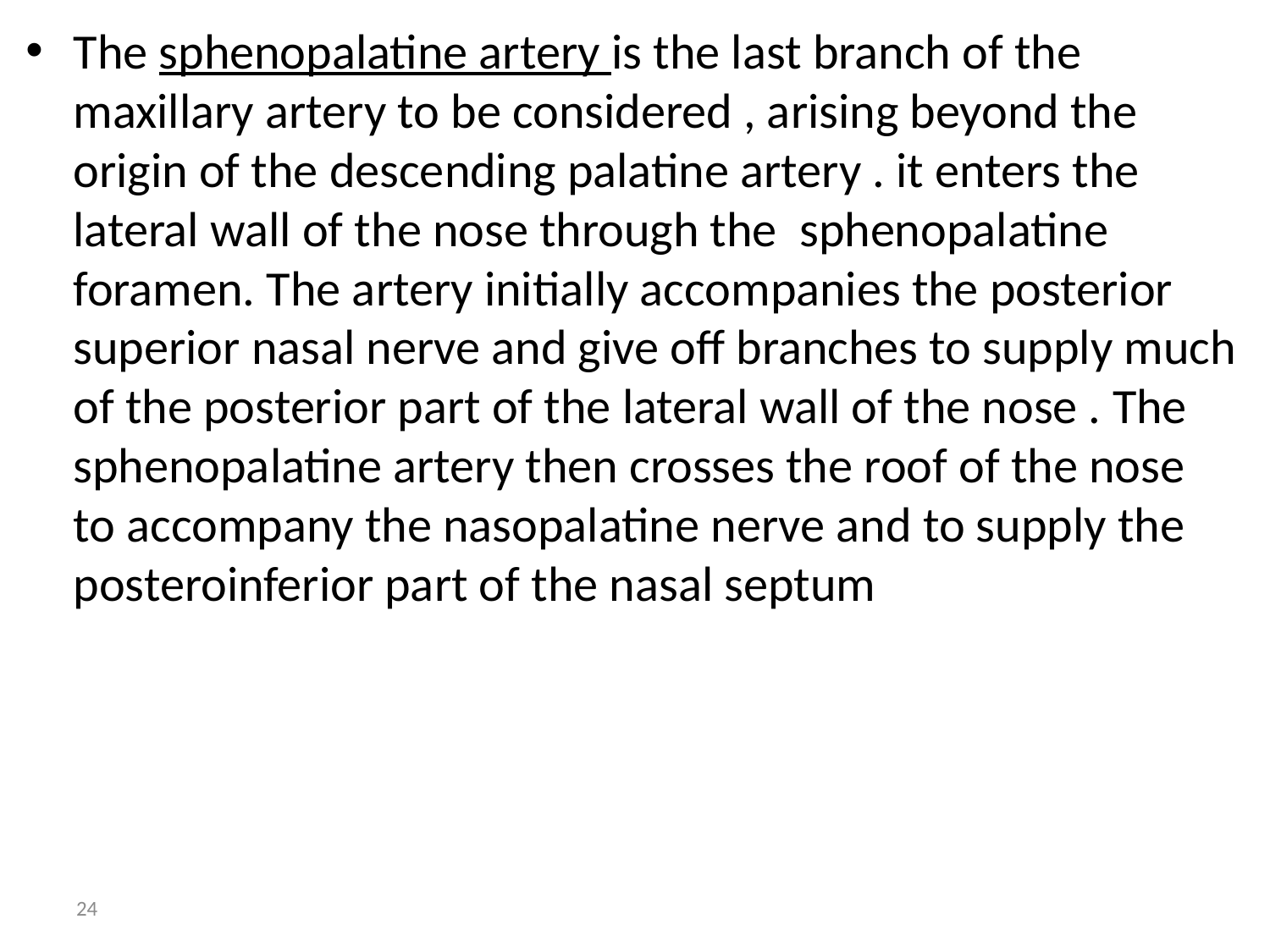

The sphenopalatine artery is the last branch of the maxillary artery to be considered , arising beyond the origin of the descending palatine artery . it enters the lateral wall of the nose through the  sphenopalatine foramen. The artery initially accompanies the posterior superior nasal nerve and give off branches to supply much of the posterior part of the lateral wall of the nose . The sphenopalatine artery then crosses the roof of the nose to accompany the nasopalatine nerve and to supply the posteroinferior part of the nasal septum

24